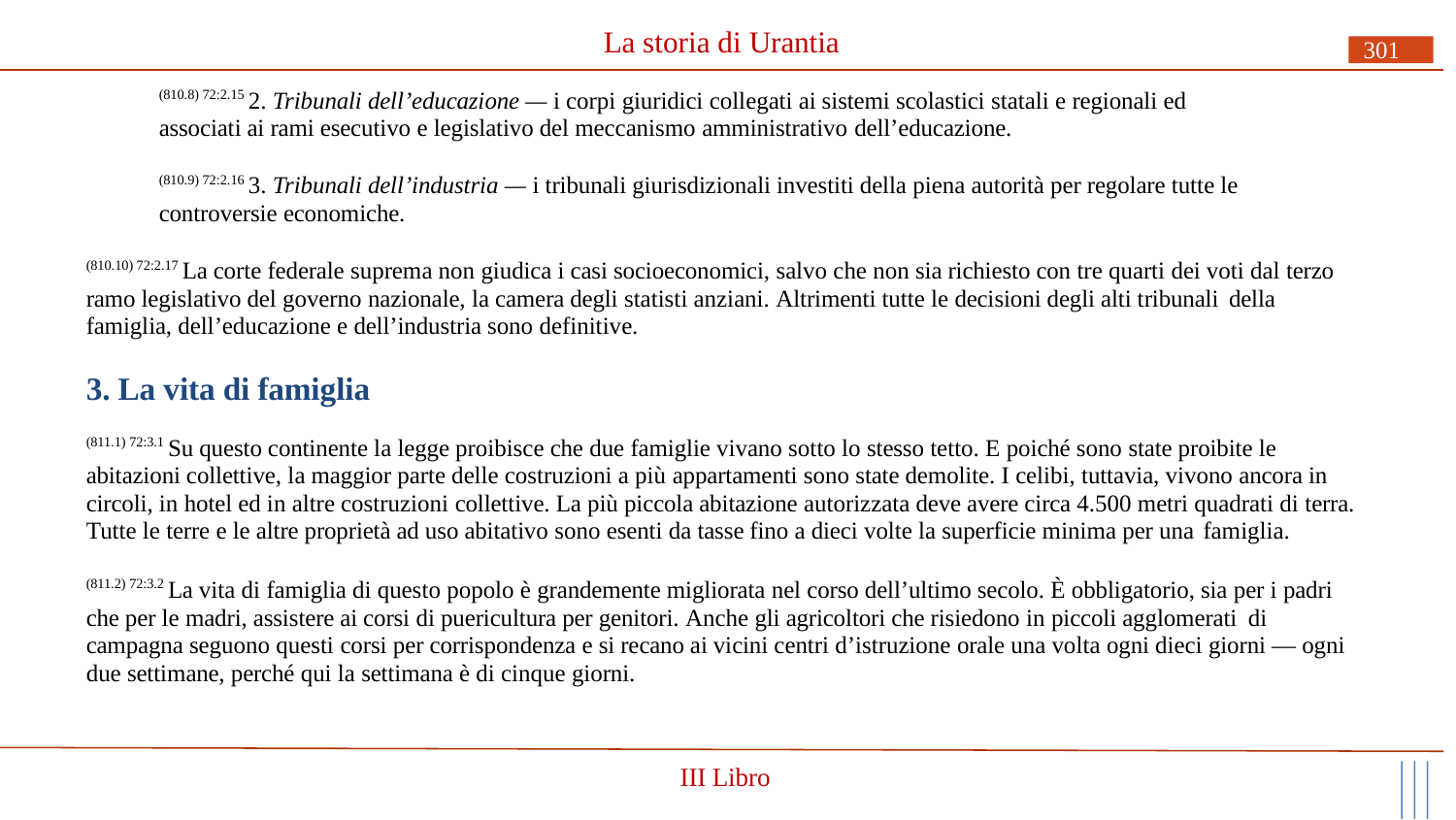

# La storia di Urantia
301

(810.8) 72:2.15 2. Tribunali dell’educazione — i corpi giuridici collegati ai sistemi scolastici statali e regionali ed  associati ai rami esecutivo e legislativo del meccanismo amministrativo dell’educazione.

(810.9) 72:2.16 3. Tribunali dell’industria — i tribunali giurisdizionali investiti della piena autorità per regolare tutte le  controversie economiche.

(810.10) 72:2.17 La corte federale suprema non giudica i casi socioeconomici, salvo che non sia richiesto con tre quarti dei voti dal terzo  ramo legislativo del governo nazionale, la camera degli statisti anziani. Altrimenti tutte le decisioni degli alti tribunali della
famiglia, dell’educazione e dell’industria sono definitive.

3. La vita di famiglia
(811.1) 72:3.1 Su questo continente la legge proibisce che due famiglie vivano sotto lo stesso tetto. E poiché sono state proibite le  abitazioni collettive, la maggior parte delle costruzioni a più appartamenti sono state demolite. I celibi, tuttavia, vivono ancora in  circoli, in hotel ed in altre costruzioni collettive. La più piccola abitazione autorizzata deve avere circa 4.500 metri quadrati di terra.  Tutte le terre e le altre proprietà ad uso abitativo sono esenti da tasse fino a dieci volte la superficie minima per una famiglia.

(811.2) 72:3.2 La vita di famiglia di questo popolo è grandemente migliorata nel corso dell’ultimo secolo. È obbligatorio, sia per i padri  che per le madri, assistere ai corsi di puericultura per genitori. Anche gli agricoltori che risiedono in piccoli agglomerati di
campagna seguono questi corsi per corrispondenza e si recano ai vicini centri d’istruzione orale una volta ogni dieci giorni — ogni  due settimane, perché qui la settimana è di cinque giorni.

III Libro